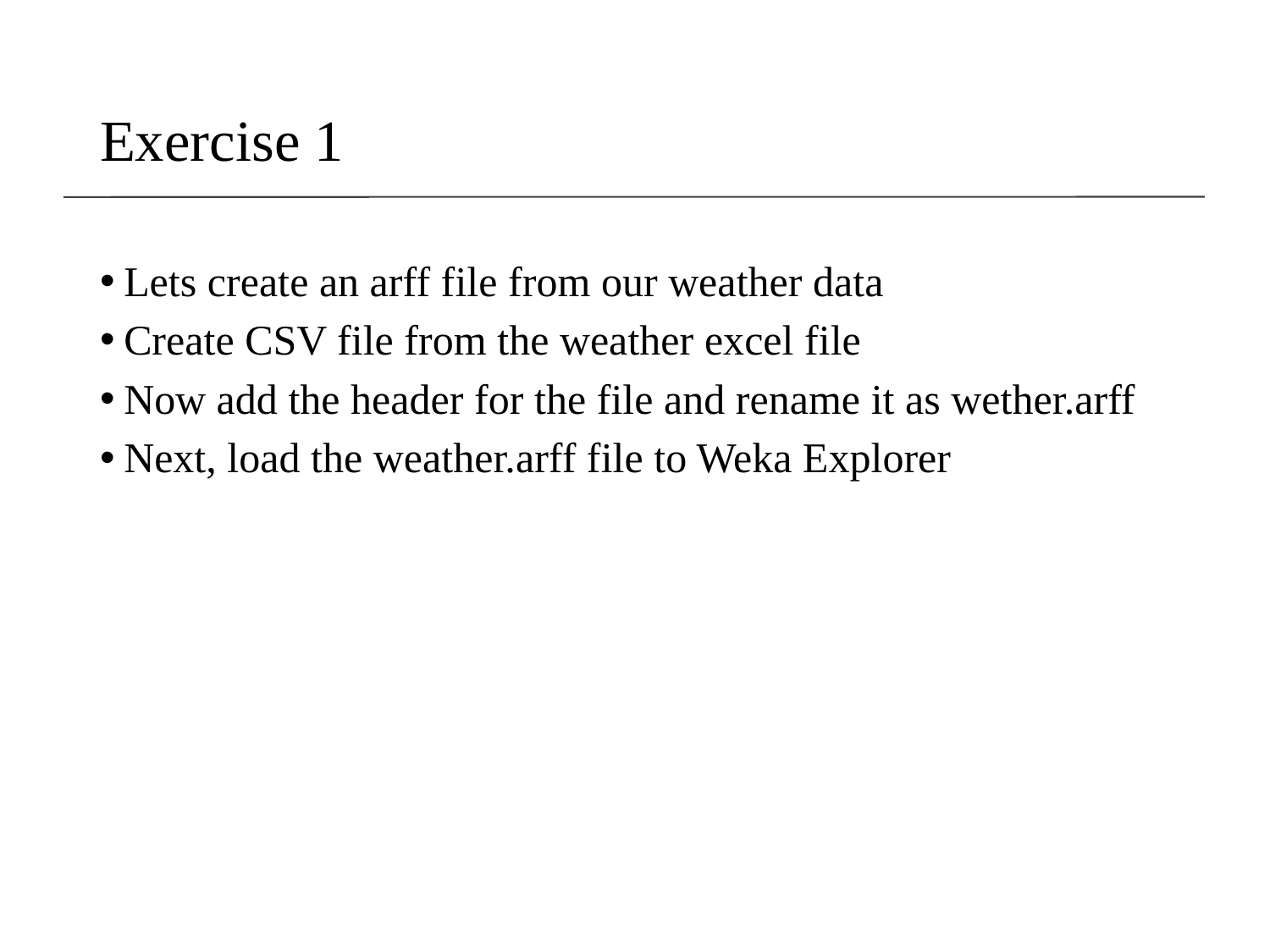

# Exercise 1
Lets create an arff file from our weather data
Create CSV file from the weather excel file
Now add the header for the file and rename it as wether.arff
Next, load the weather.arff file to Weka Explorer